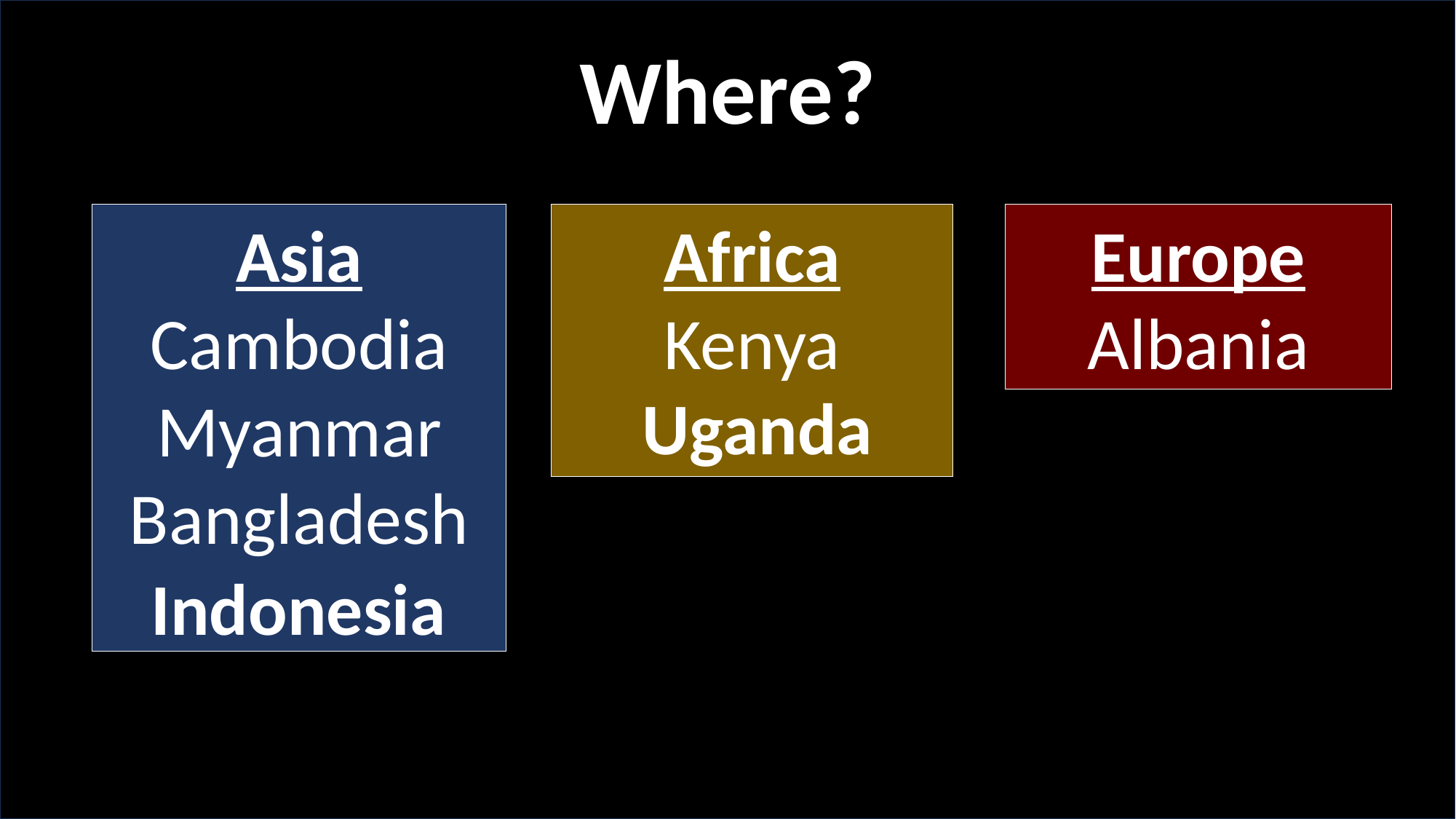

Where?
Asia
Cambodia
Myanmar
Bangladesh

Africa
Kenya

Europe
Albania
Uganda
Indonesia